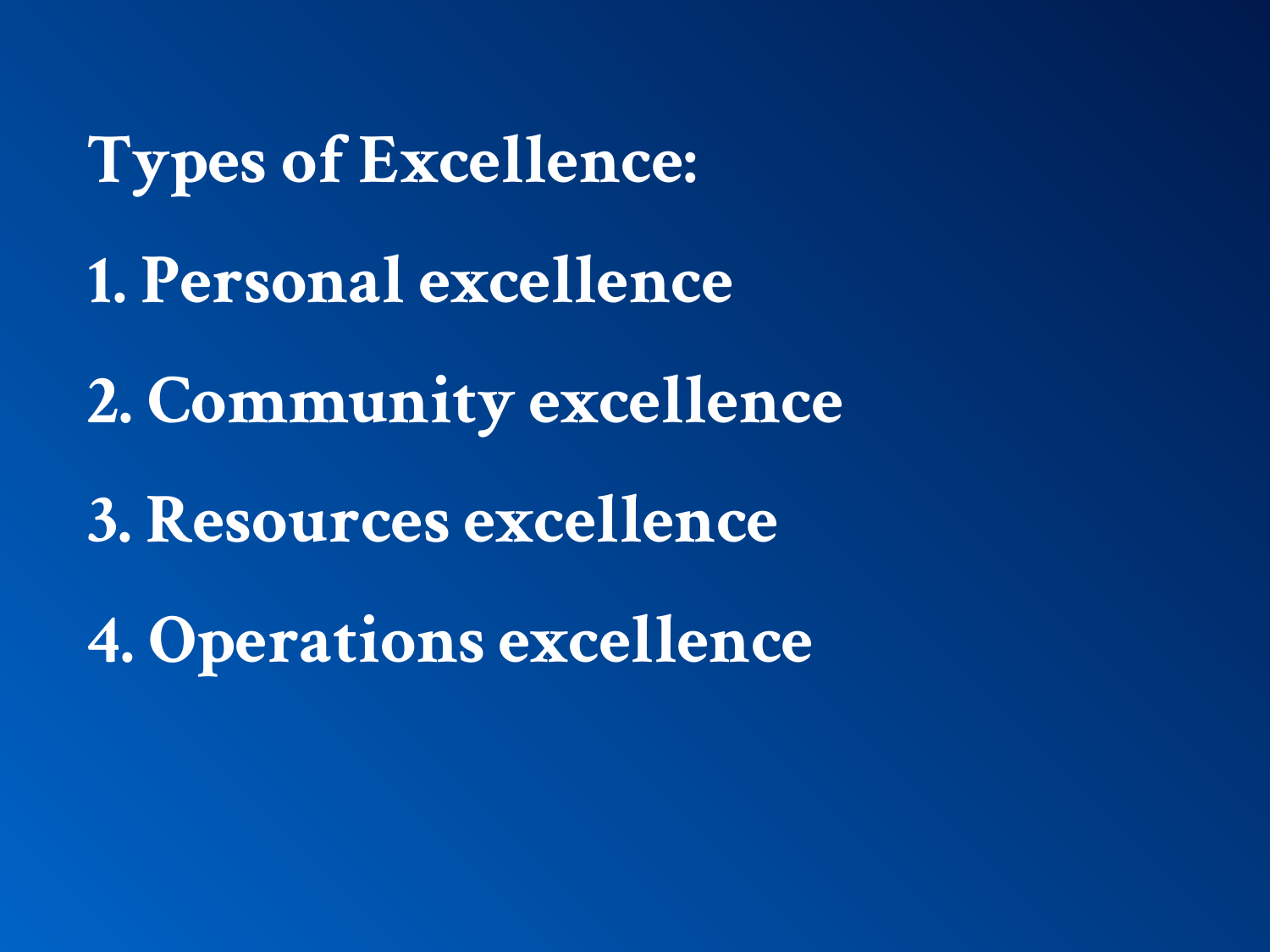

Types of Excellence:
1. Personal excellence
2. Community excellence
3. Resources excellence
4. Operations excellence